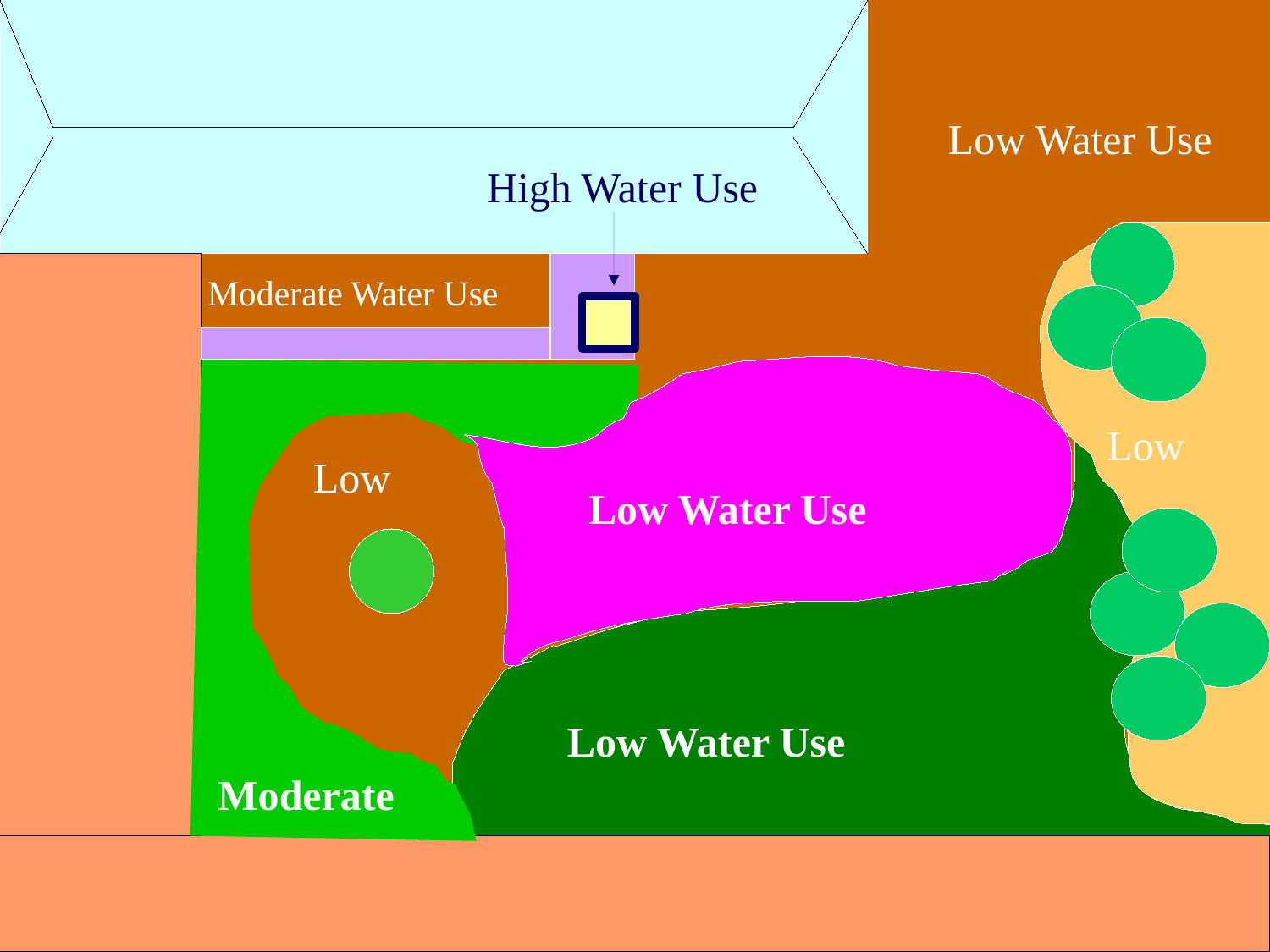

High Water Use
Low Water Use

Moderate Water Use

Low

Low
Low Water Use

Low Water Use
Moderate